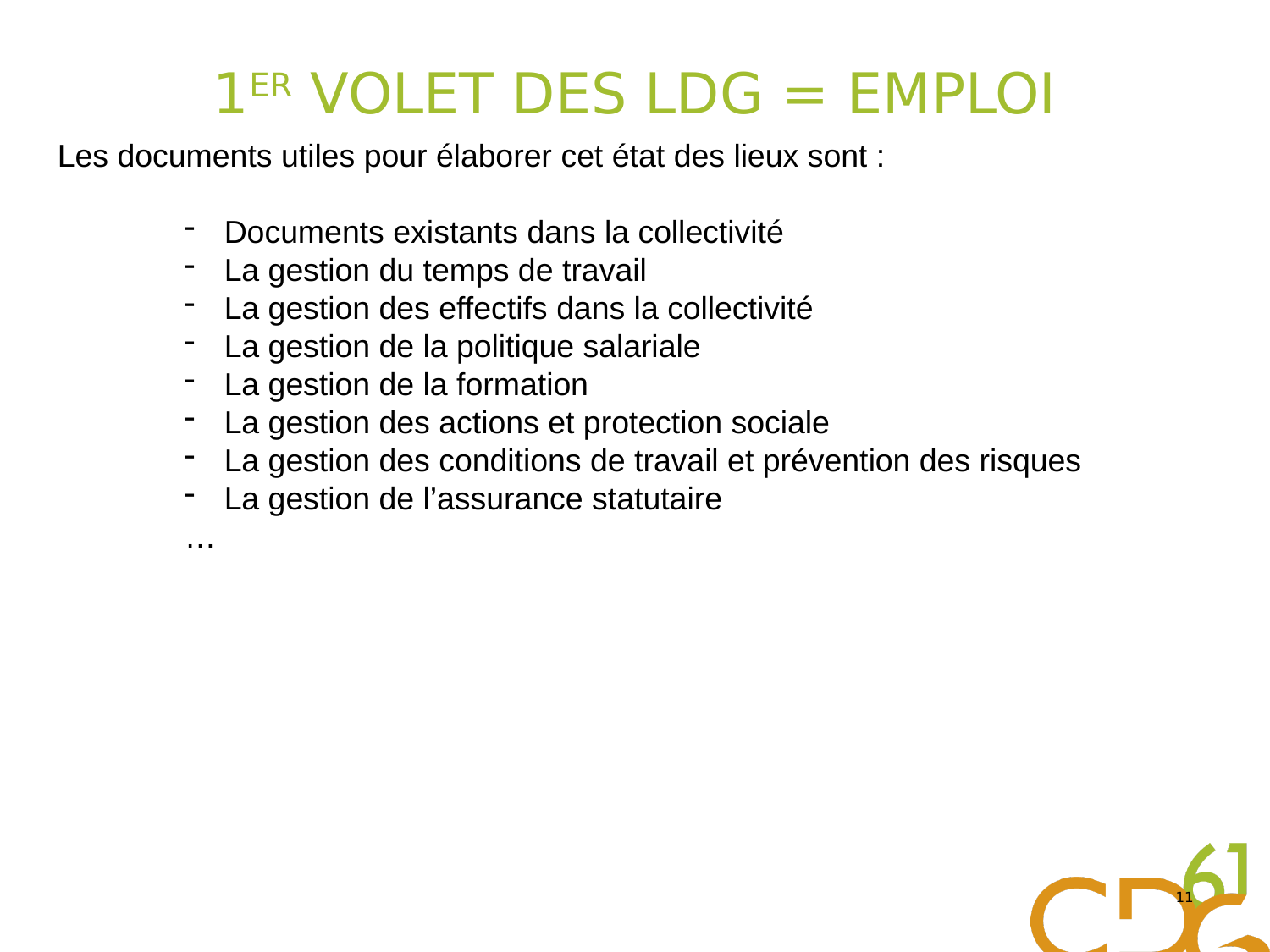

# 1er VOLET DES LDG = emploi
Les documents utiles pour élaborer cet état des lieux sont :

Documents existants dans la collectivité
La gestion du temps de travail
La gestion des effectifs dans la collectivité
La gestion de la politique salariale
La gestion de la formation
La gestion des actions et protection sociale
La gestion des conditions de travail et prévention des risques
La gestion de l’assurance statutaire
…

11